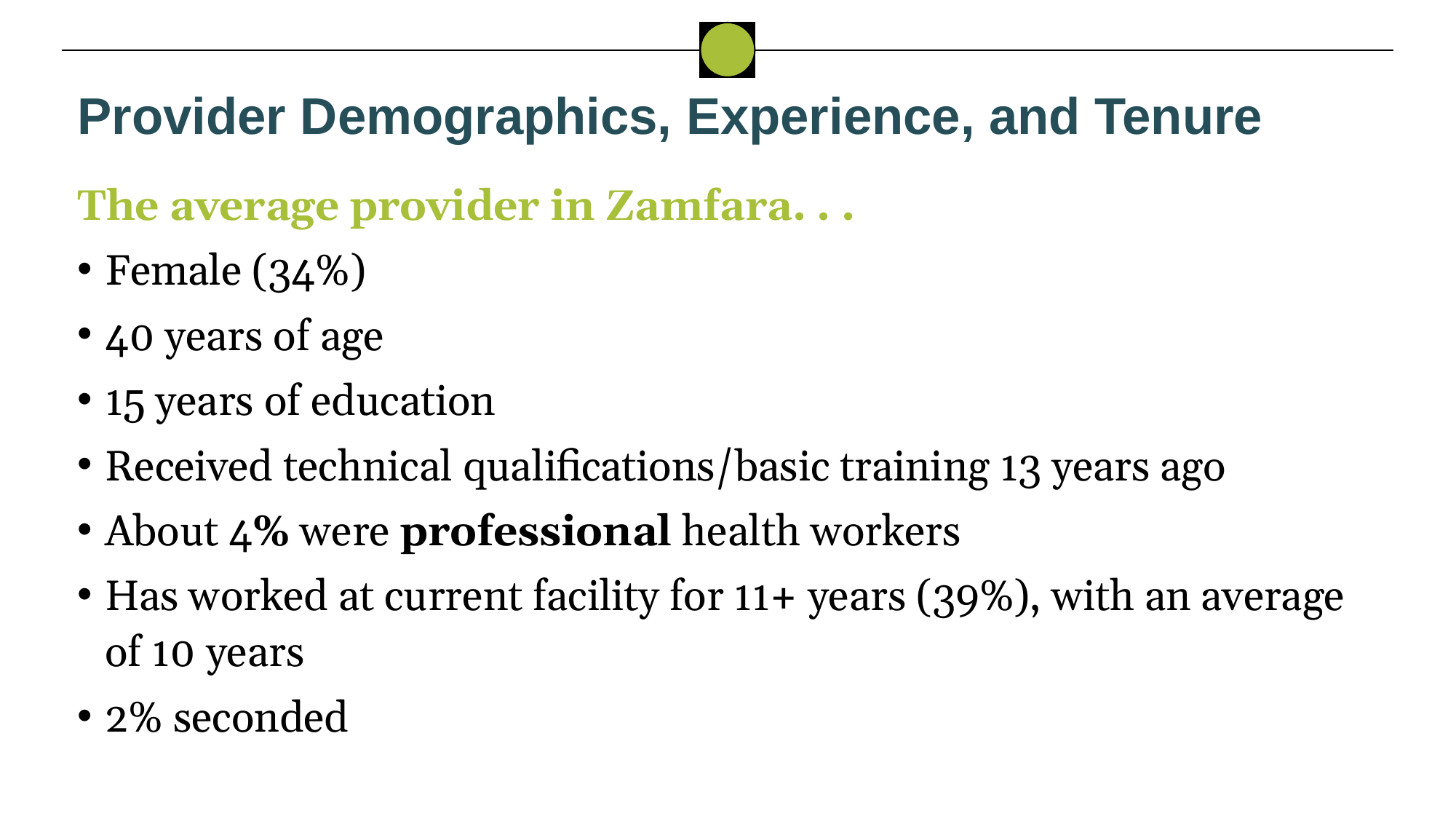

# Provider Demographics, Experience, and Tenure
The average provider in Zamfara. . .
Female (34%)
40 years of age
15 years of education
Received technical qualifications/basic training 13 years ago
About 4% were professional health workers
Has worked at current facility for 11+ years (39%), with an average of 10 years
2% seconded